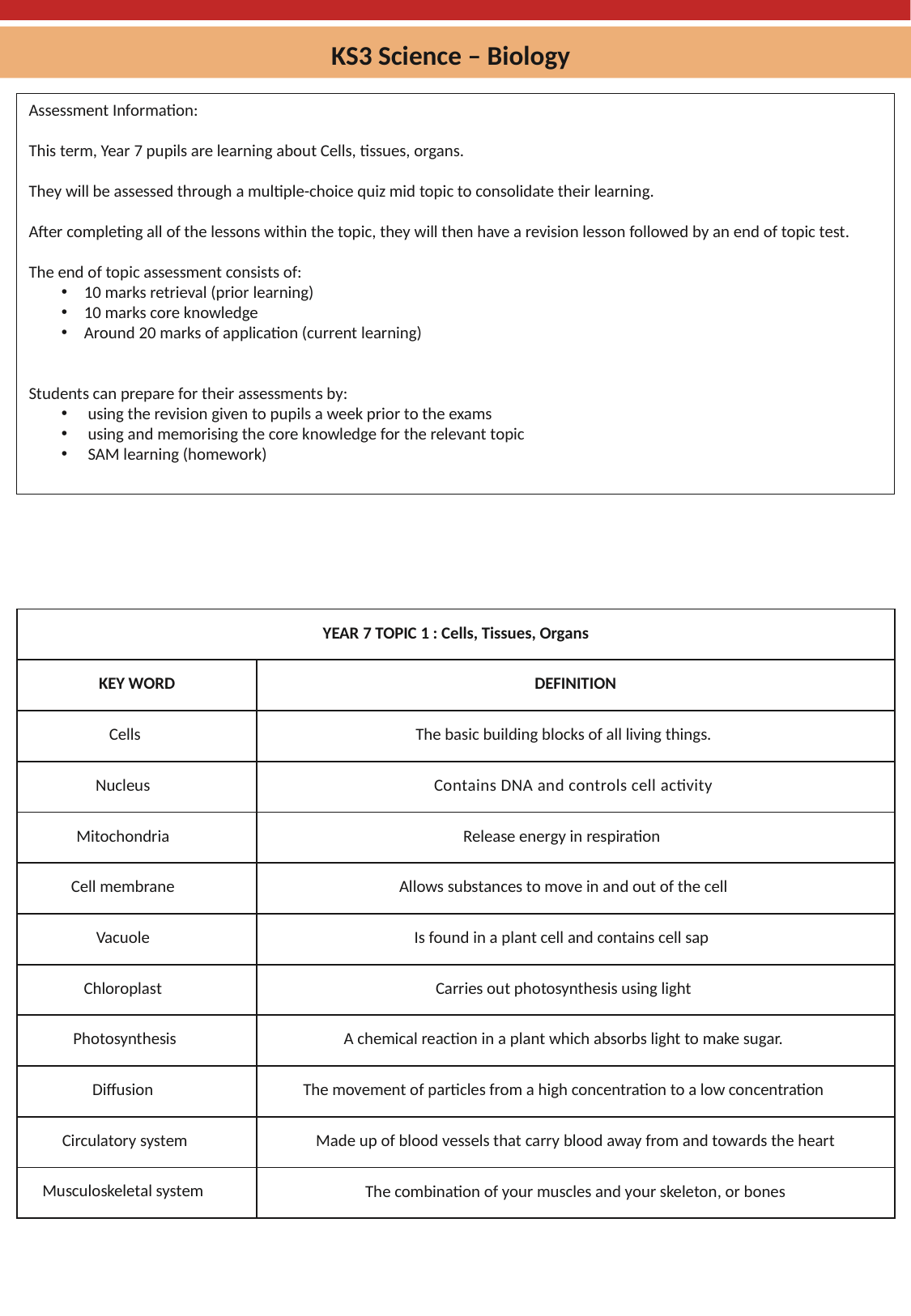

KS3 Science – Biology
Assessment Information:

This term, Year 7 pupils are learning about Cells, tissues, organs.

They will be assessed through a multiple-choice quiz mid topic to consolidate their learning.

After completing all of the lessons within the topic, they will then have a revision lesson followed by an end of topic test.

The end of topic assessment consists of:
10 marks retrieval (prior learning)
10 marks core knowledge
Around 20 marks of application (current learning)

Students can prepare for their assessments by:
 using the revision given to pupils a week prior to the exams
 using and memorising the core knowledge for the relevant topic
 SAM learning (homework)

| YEAR 7 TOPIC 1 : Cells, Tissues, Organs |  |
| --- | --- |
| KEY WORD | DEFINITION |
| Cells | The basic building blocks of all living things. |
| Nucleus | Contains DNA and controls cell activity |
| Mitochondria | Release energy in respiration |
| Cell membrane | Allows substances to move in and out of the cell |
| Vacuole | Is found in a plant cell and contains cell sap |
| Chloroplast | Carries out photosynthesis using light |
| Photosynthesis | A chemical reaction in a plant which absorbs light to make sugar. |
| Diffusion | The movement of particles from a high concentration to a low concentration |
| Circulatory system | Made up of blood vessels that carry blood away from and towards the heart |
| Musculoskeletal system | The combination of your muscles and your skeleton, or bones |